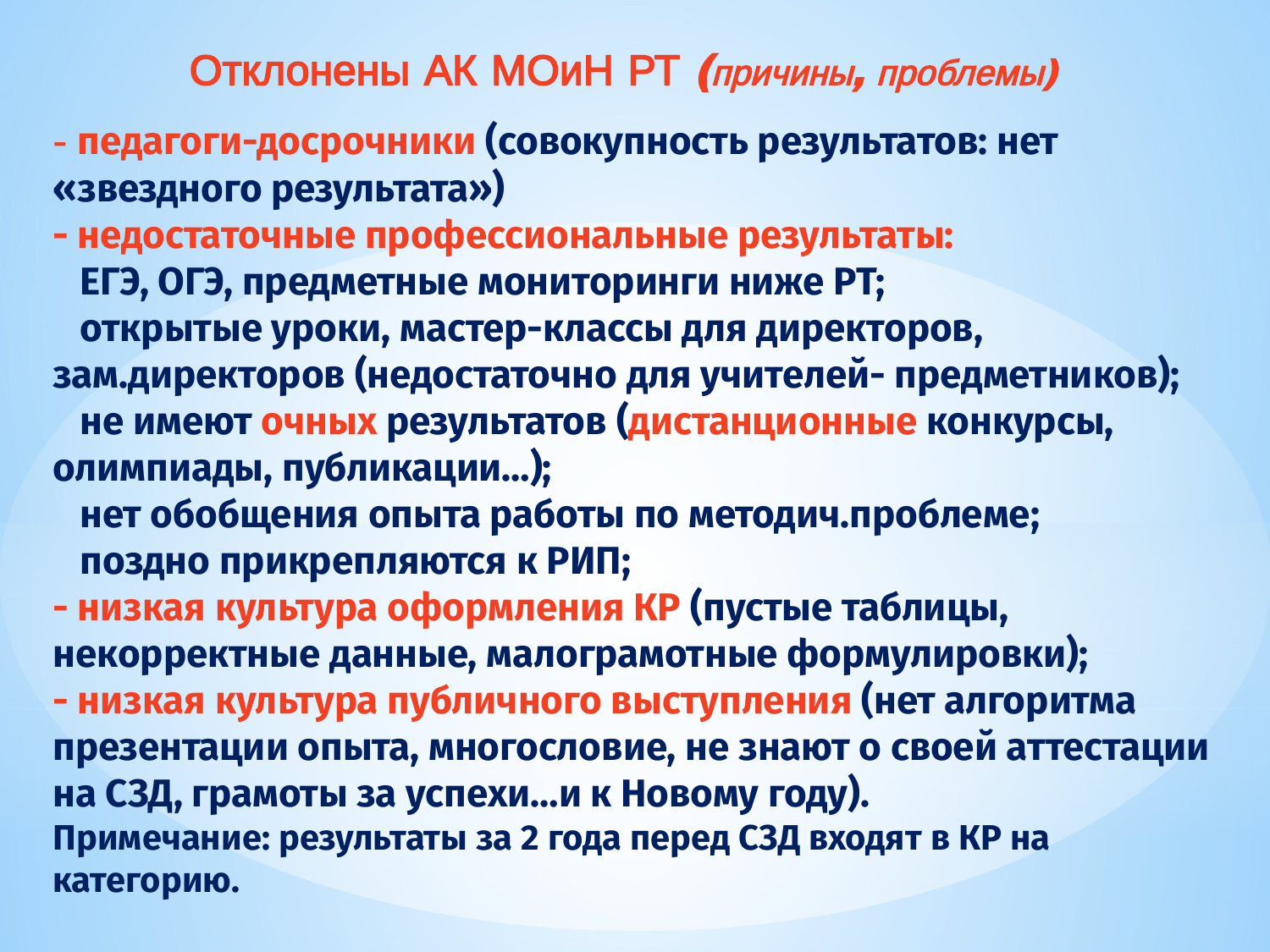

Отклонены АК МОиН РТ (причины, проблемы)
# - педагоги-досрочники (совокупность результатов: нет «звездного результата») - недостаточные профессиональные результаты: ЕГЭ, ОГЭ, предметные мониторинги ниже РТ; открытые уроки, мастер-классы для директоров, зам.директоров (недостаточно для учителей- предметников); не имеют очных результатов (дистанционные конкурсы, олимпиады, публикации…); нет обобщения опыта работы по методич.проблеме; поздно прикрепляются к РИП; - низкая культура оформления КР (пустые таблицы, некорректные данные, малограмотные формулировки); - низкая культура публичного выступления (нет алгоритма презентации опыта, многословие, не знают о своей аттестации на СЗД, грамоты за успехи…и к Новому году). Примечание: результаты за 2 года перед СЗД входят в КР на категорию.